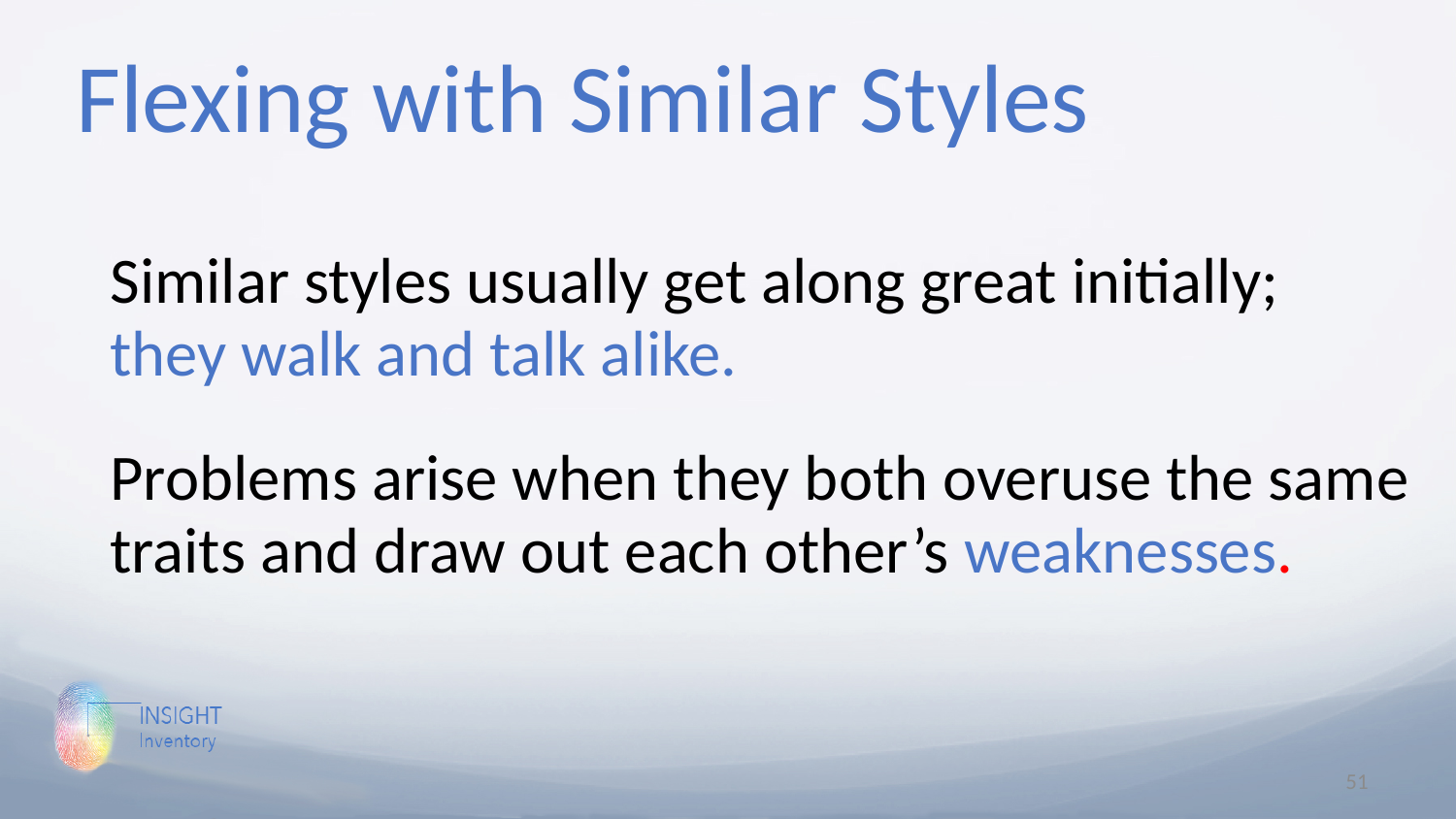

Flexing with Similar Styles
Similar styles usually get along great initially; they walk and talk alike.
Problems arise when they both overuse the same traits and draw out each other’s weaknesses.
51